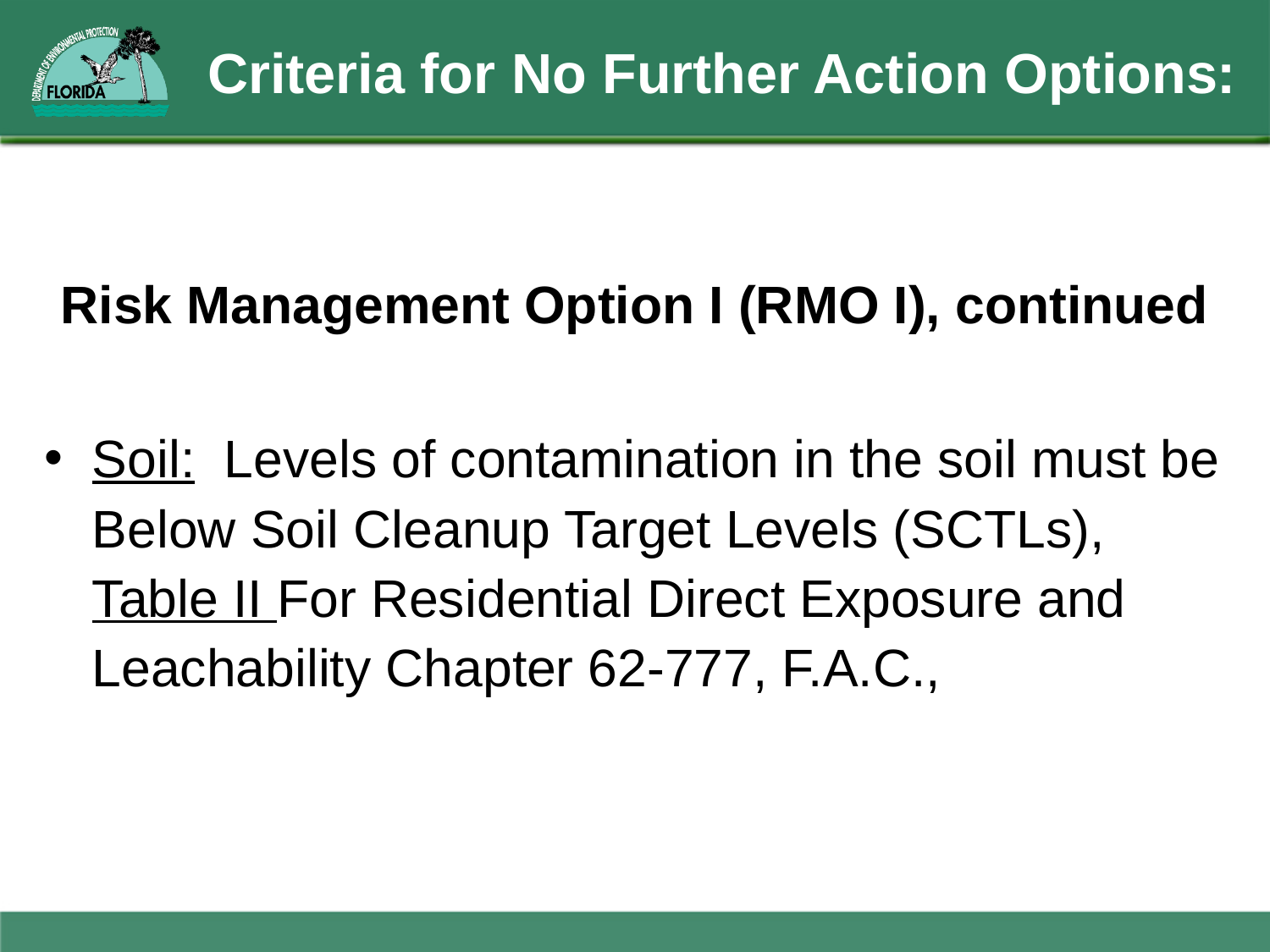

# Criteria for No Further Action Options:

Risk Management Option I (RMO I), continued

Soil:  Levels of contamination in the soil must be Below Soil Cleanup Target Levels (SCTLs), Table II For Residential Direct Exposure and Leachability Chapter 62-777, F.A.C.,